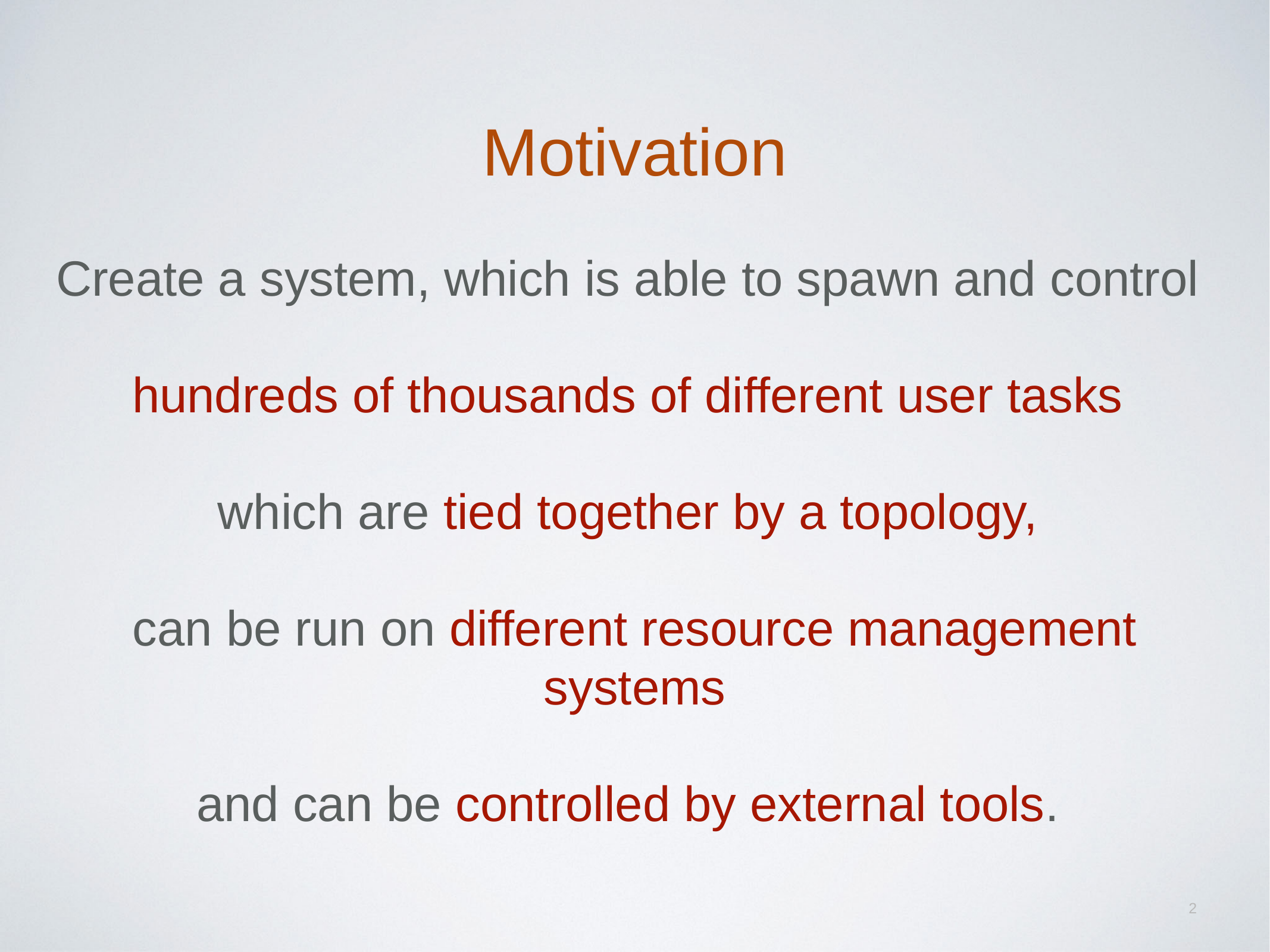

Motivation
Create a system, which is able to spawn and control
hundreds of thousands of different user tasks
which are tied together by a topology,
can be run on different resource management systems
and can be controlled by external tools.
2